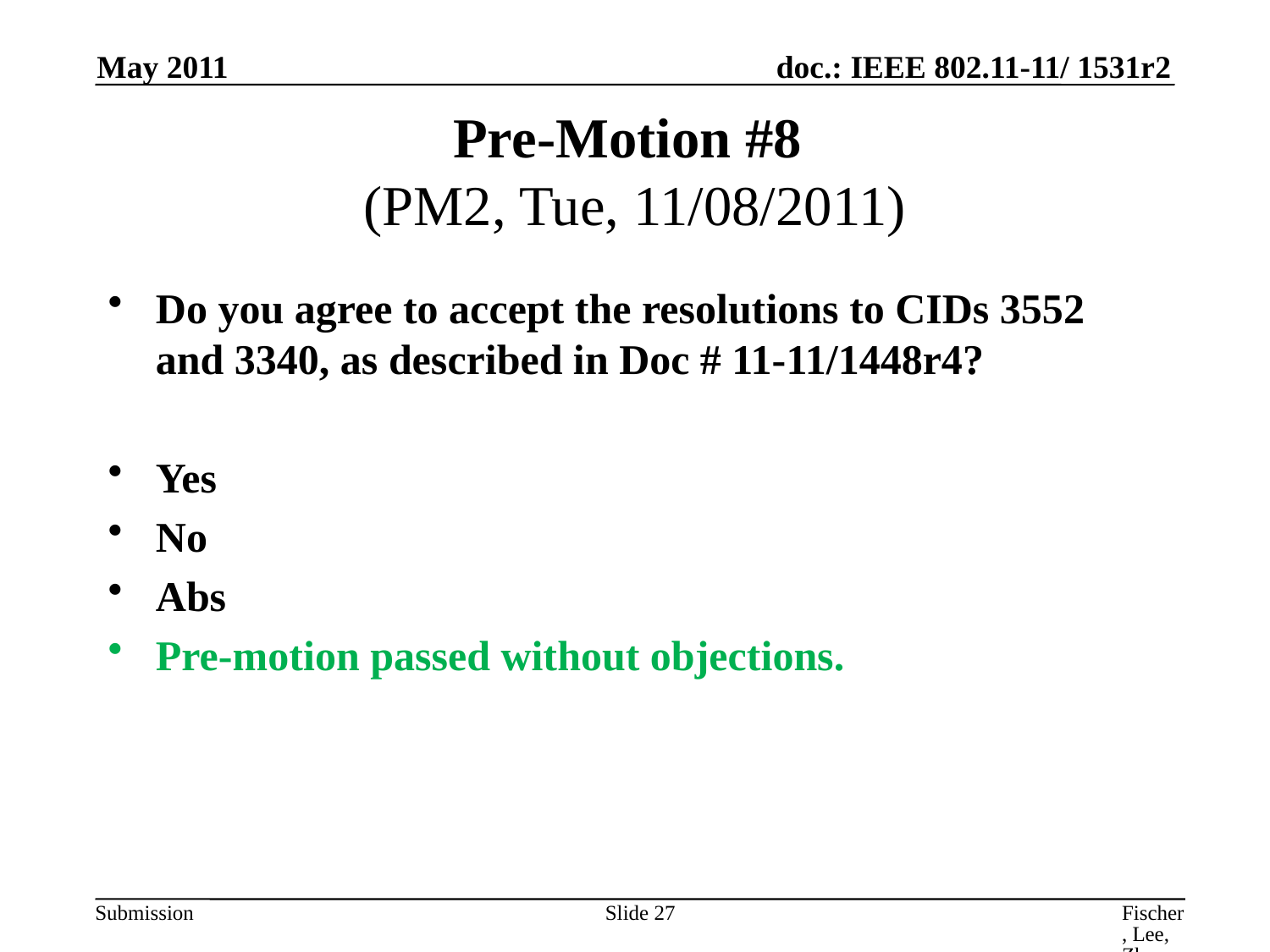

May 2011
# Pre-Motion #8 (PM2, Tue, 11/08/2011)
Do you agree to accept the resolutions to CIDs 3552 and 3340, as described in Doc # 11-11/1448r4?

Yes
No
Abs
Pre-motion passed without objections.

Slide 27
Fischer, Lee, Zhu